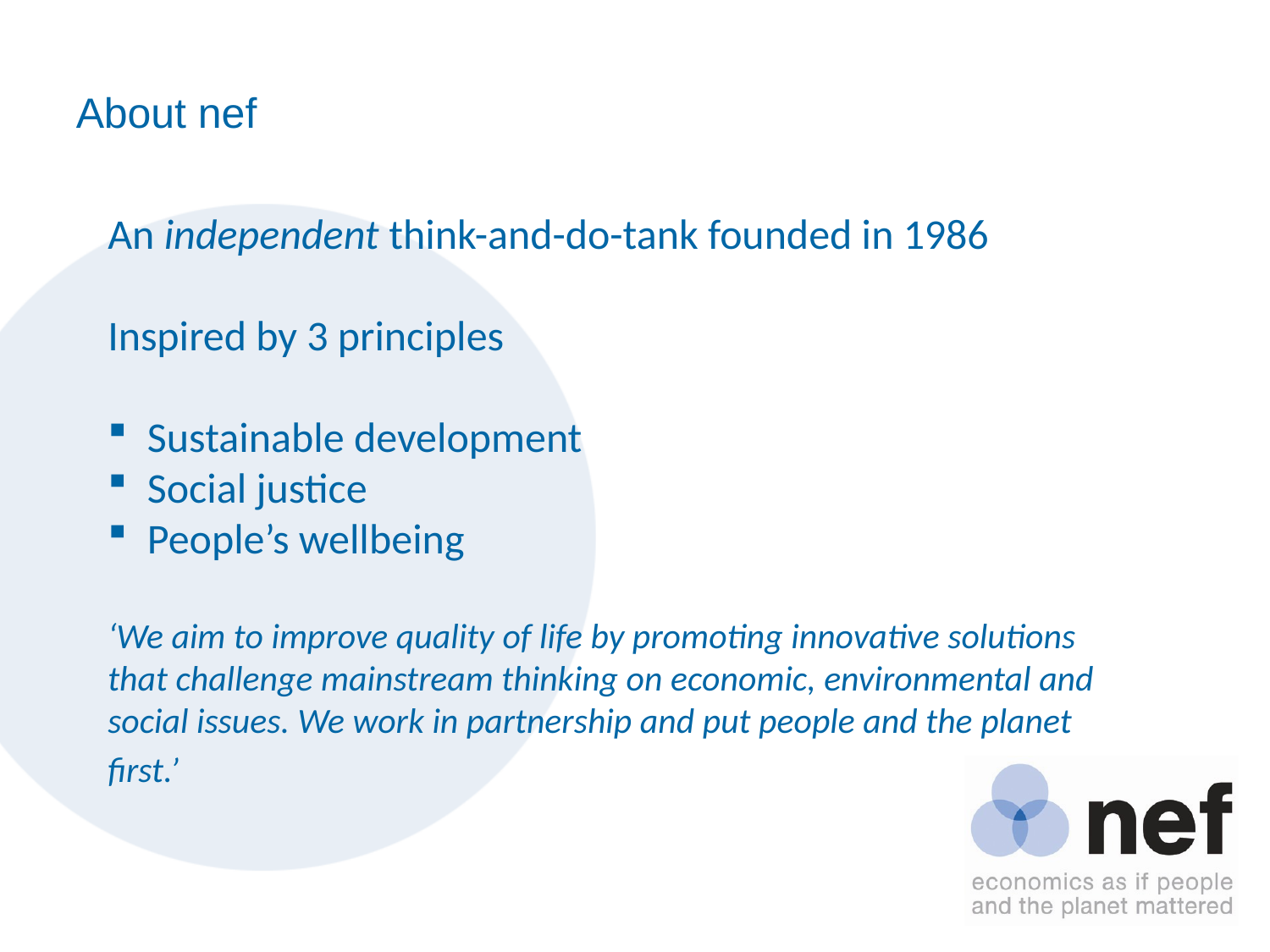

# About nef
An independent think-and-do-tank founded in 1986

Inspired by 3 principles

 Sustainable development
 Social justice
 People’s wellbeing

‘We aim to improve quality of life by promoting innovative solutions that challenge mainstream thinking on economic, environmental and social issues. We work in partnership and put people and the planet first.’